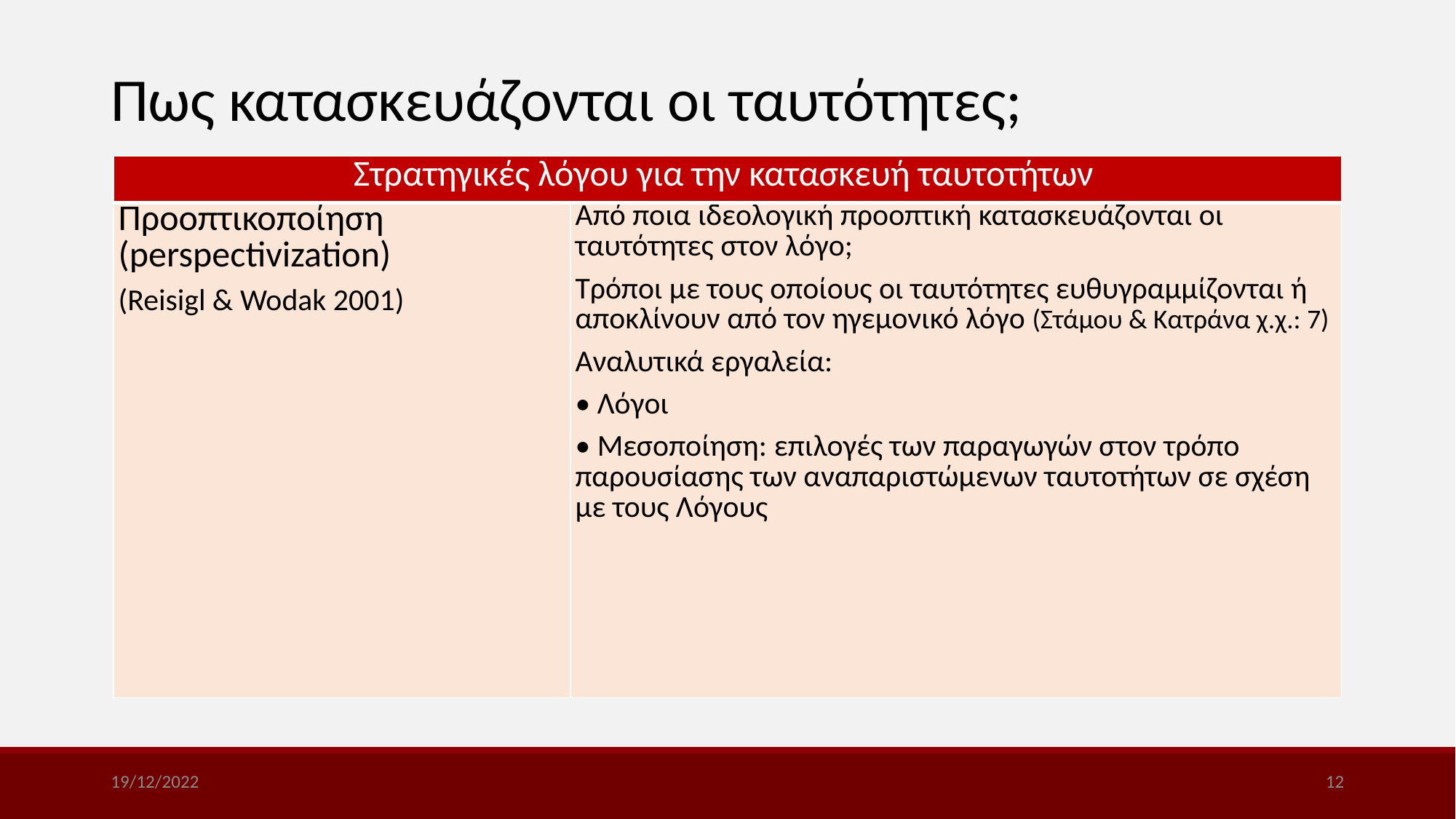

Πως κατασκευάζονται οι ταυτότητες;
| Στρατηγικές λόγου για την κατασκευή ταυτοτήτων |  |
| --- | --- |
| Προοπτικοποίηση (perspectivization) (Reisigl & Wodak 2001) | Από ποια ιδεολογική προοπτική κατασκευάζονται οι ταυτότητες στον λόγο; Τρόποι με τους οποίους οι ταυτότητες ευθυγραμμίζονται ή αποκλίνουν από τον ηγεμονικό λόγο (Στάμου & Κατράνα χ.χ.: 7) Αναλυτικά εργαλεία: • Λόγοι • Μεσοποίηση: επιλογές των παραγωγών στον τρόπο παρουσίασης των αναπαριστώμενων ταυτοτήτων σε σχέση με τους Λόγους |

19/12/2022
12